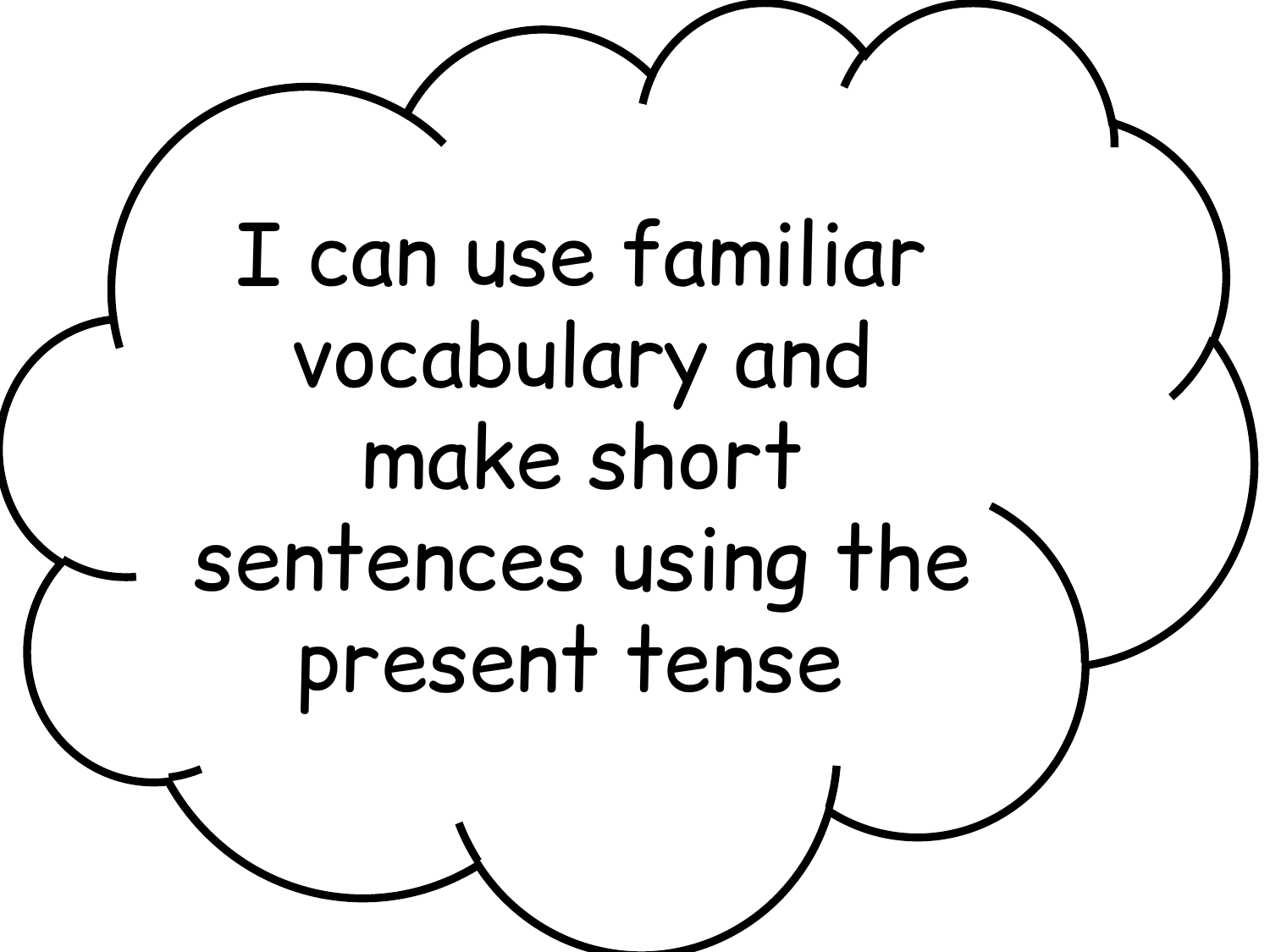

I can use familiar vocabulary and make short sentences using the present tense